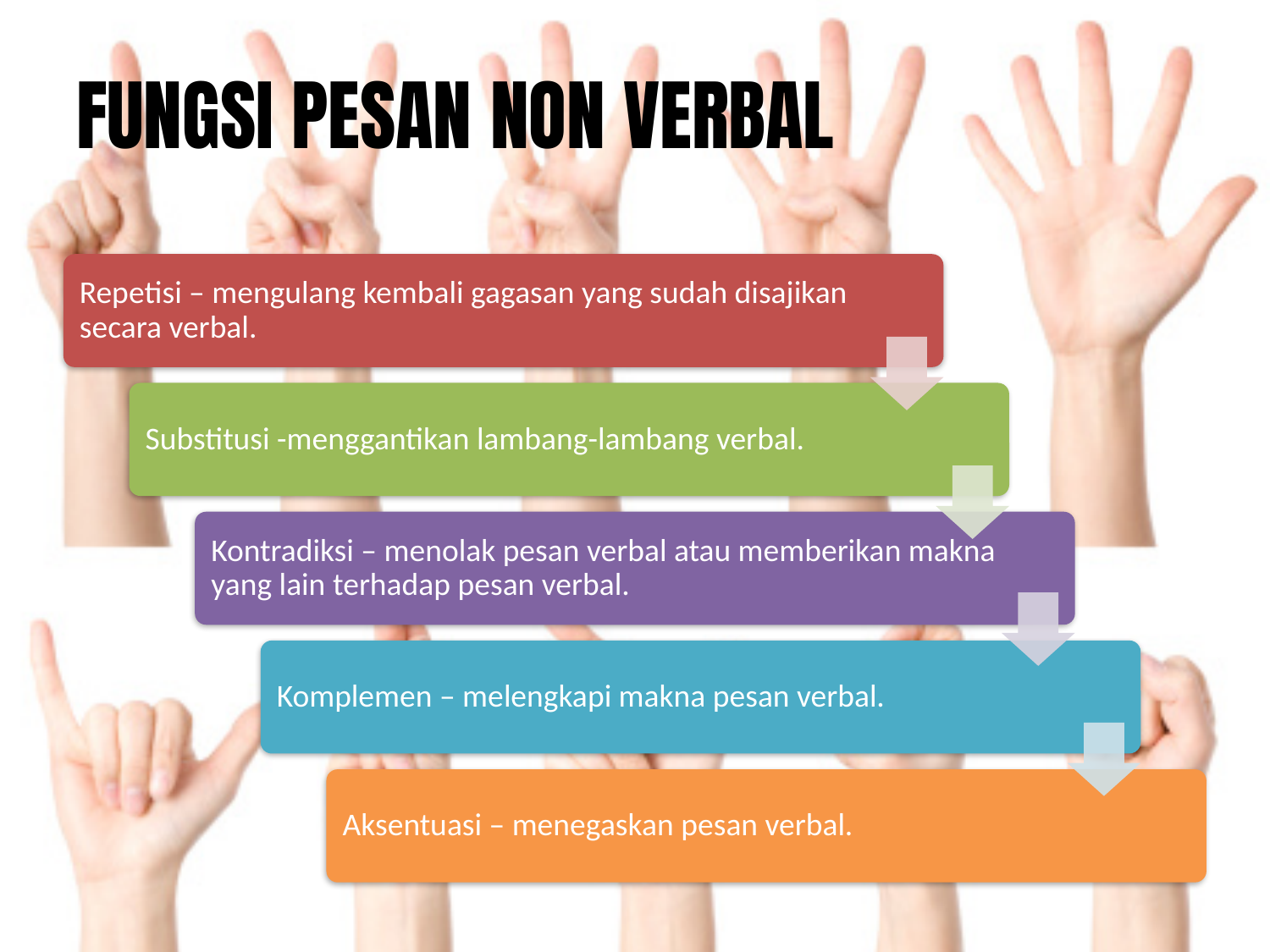

# FUNGSI PESAN NON VERBAL
Repetisi – mengulang kembali gagasan yang sudah disajikan secara verbal.
Substitusi -menggantikan lambang-lambang verbal.
Kontradiksi – menolak pesan verbal atau memberikan makna yang lain terhadap pesan verbal.
Komplemen – melengkapi makna pesan verbal.
Aksentuasi – menegaskan pesan verbal.